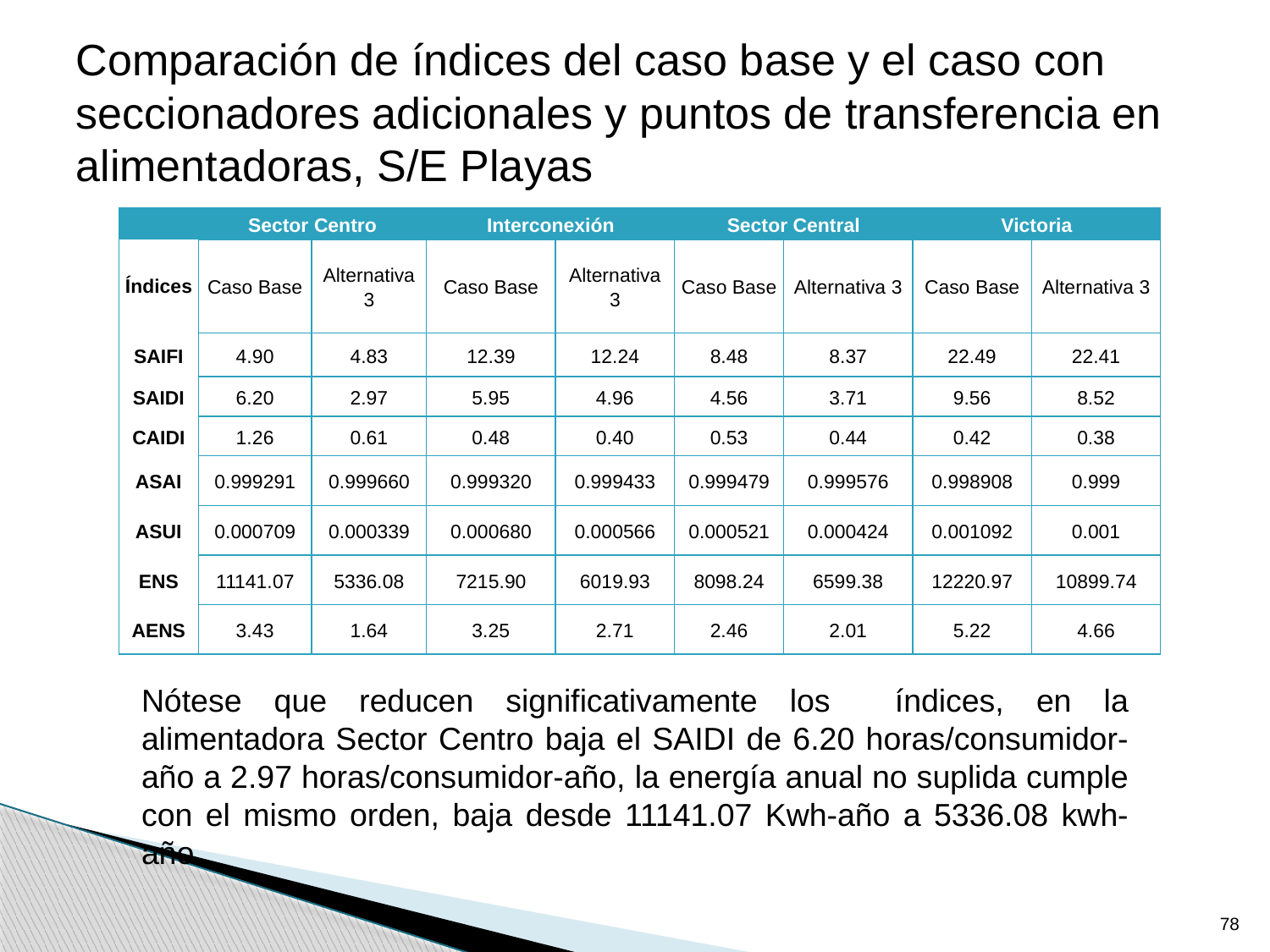

Comparación de índices del caso base y el caso con seccionadores adicionales y puntos de transferencia en alimentadoras, S/E Playas
|  | Sector Centro |  | Interconexión |  | Sector Central |  | Victoria |  |
| --- | --- | --- | --- | --- | --- | --- | --- | --- |
| Índices | Caso Base | Alternativa 3 | Caso Base | Alternativa 3 | Caso Base | Alternativa 3 | Caso Base | Alternativa 3 |
| SAIFI | 4.90 | 4.83 | 12.39 | 12.24 | 8.48 | 8.37 | 22.49 | 22.41 |
| SAIDI | 6.20 | 2.97 | 5.95 | 4.96 | 4.56 | 3.71 | 9.56 | 8.52 |
| CAIDI | 1.26 | 0.61 | 0.48 | 0.40 | 0.53 | 0.44 | 0.42 | 0.38 |
| ASAI | 0.999291 | 0.999660 | 0.999320 | 0.999433 | 0.999479 | 0.999576 | 0.998908 | 0.999 |
| ASUI | 0.000709 | 0.000339 | 0.000680 | 0.000566 | 0.000521 | 0.000424 | 0.001092 | 0.001 |
| ENS | 11141.07 | 5336.08 | 7215.90 | 6019.93 | 8098.24 | 6599.38 | 12220.97 | 10899.74 |
| AENS | 3.43 | 1.64 | 3.25 | 2.71 | 2.46 | 2.01 | 5.22 | 4.66 |
Nótese que reducen significativamente los  índices, en la alimentadora Sector Centro baja el SAIDI de 6.20 horas/consumidor-año a 2.97 horas/consumidor-año, la energía anual no suplida cumple con el mismo orden, baja desde 11141.07 Kwh-año a 5336.08 kwh-año.
78